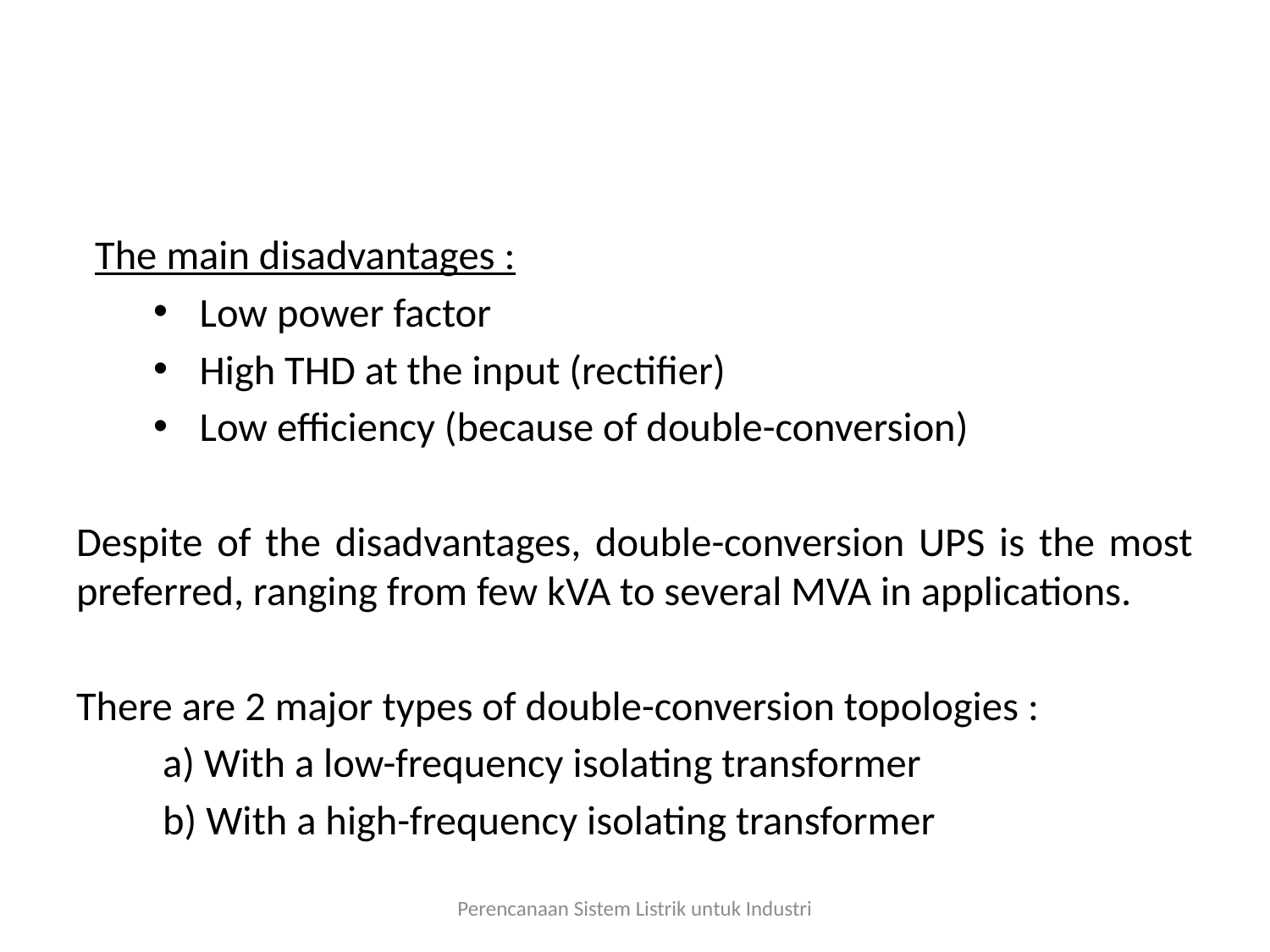

#
  The main disadvantages :
Low power factor
High THD at the input (rectifier)
Low efficiency (because of double-conversion)

Despite of the disadvantages, double-conversion UPS is the most preferred, ranging from few kVA to several MVA in applications.

There are 2 major types of double-conversion topologies :
 a) With a low-frequency isolating transformer
 b) With a high-frequency isolating transformer
Perencanaan Sistem Listrik untuk Industri